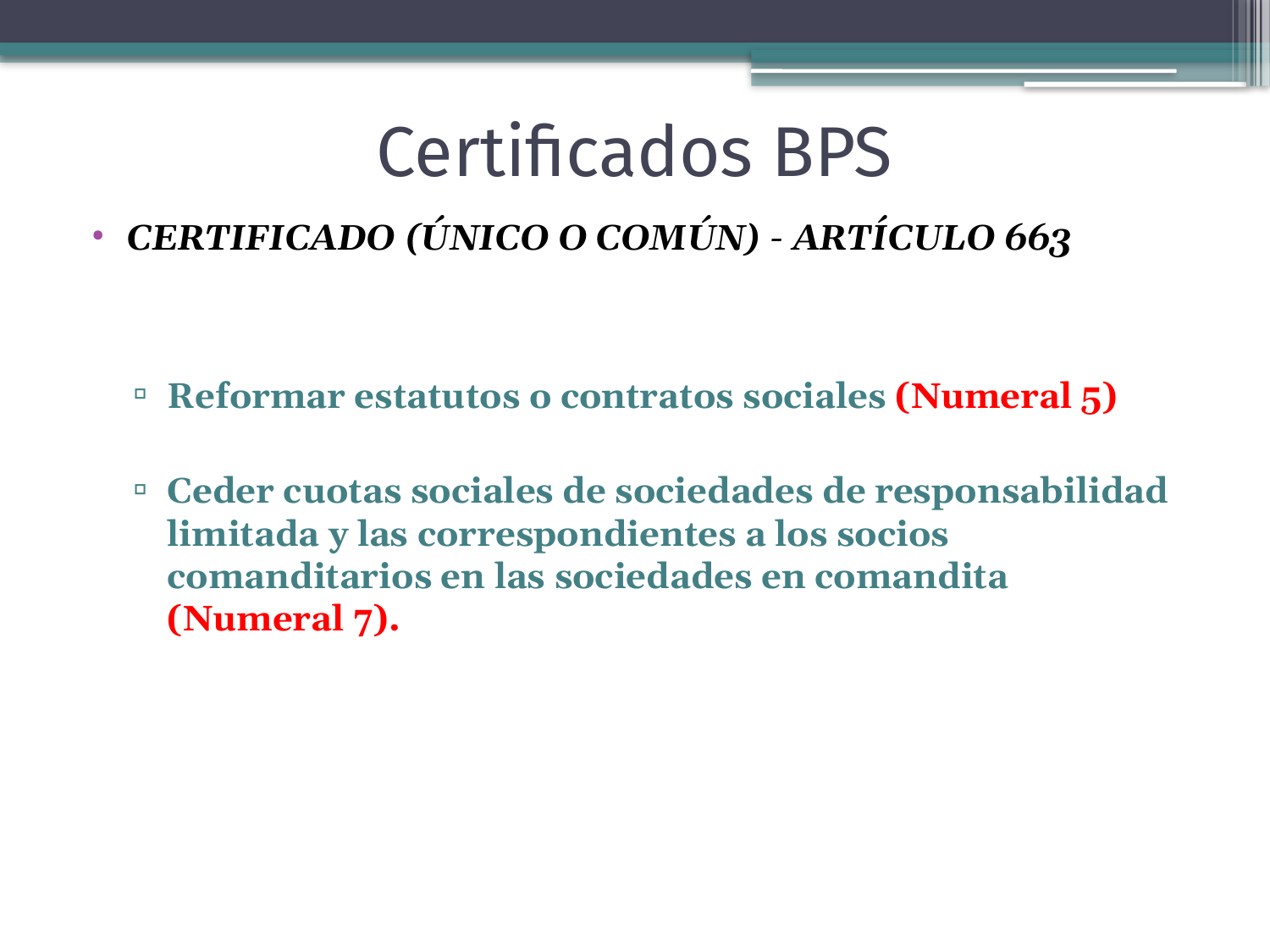

# Certificados BPS
Certificado (único o común) - Artículo 663

Reformar estatutos o contratos sociales (Numeral 5)

Ceder cuotas sociales de sociedades de responsabilidad limitada y las correspondientes a los socios comanditarios en las sociedades en comandita (Numeral 7).